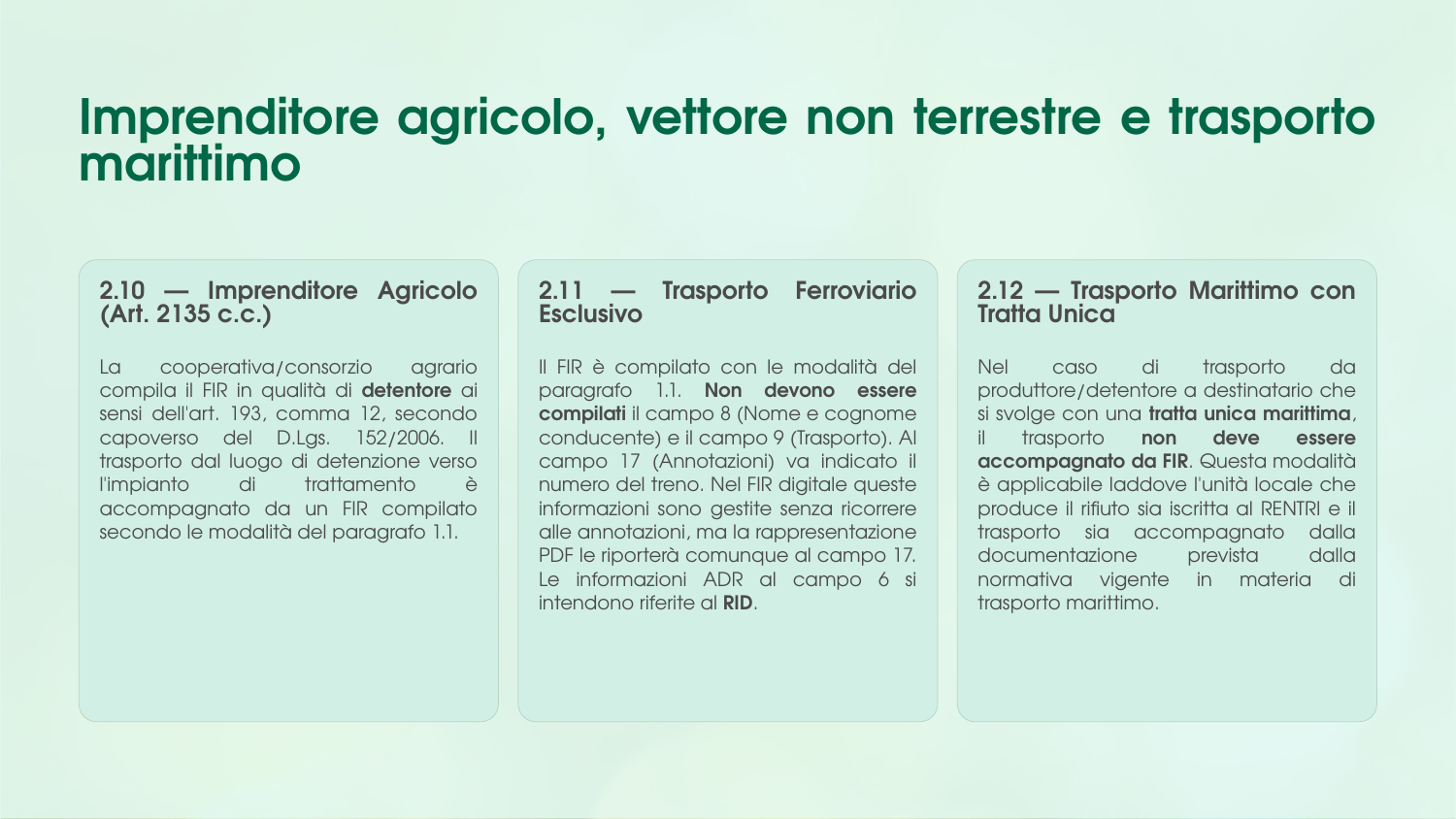

Imprenditore agricolo, vettore non terrestre e trasporto marittimo

2.10 — Imprenditore Agricolo (Art. 2135 c.c.)
2.11 — Trasporto Ferroviario Esclusivo
2.12 — Trasporto Marittimo con Tratta Unica
La cooperativa/consorzio agrario compila il FIR in qualità di detentore ai sensi dell'art. 193, comma 12, secondo capoverso del D.Lgs. 152/2006. Il trasporto dal luogo di detenzione verso l'impianto di trattamento è accompagnato da un FIR compilato secondo le modalità del paragrafo 1.1.
Il FIR è compilato con le modalità del paragrafo 1.1. Non devono essere compilati il campo 8 (Nome e cognome conducente) e il campo 9 (Trasporto). Al campo 17 (Annotazioni) va indicato il numero del treno. Nel FIR digitale queste informazioni sono gestite senza ricorrere alle annotazioni, ma la rappresentazione PDF le riporterà comunque al campo 17. Le informazioni ADR al campo 6 si intendono riferite al RID.
Nel caso di trasporto da produttore/detentore a destinatario che si svolge con una tratta unica marittima, il trasporto non deve essere accompagnato da FIR. Questa modalità è applicabile laddove l'unità locale che produce il rifiuto sia iscritta al RENTRI e il trasporto sia accompagnato dalla documentazione prevista dalla normativa vigente in materia di trasporto marittimo.